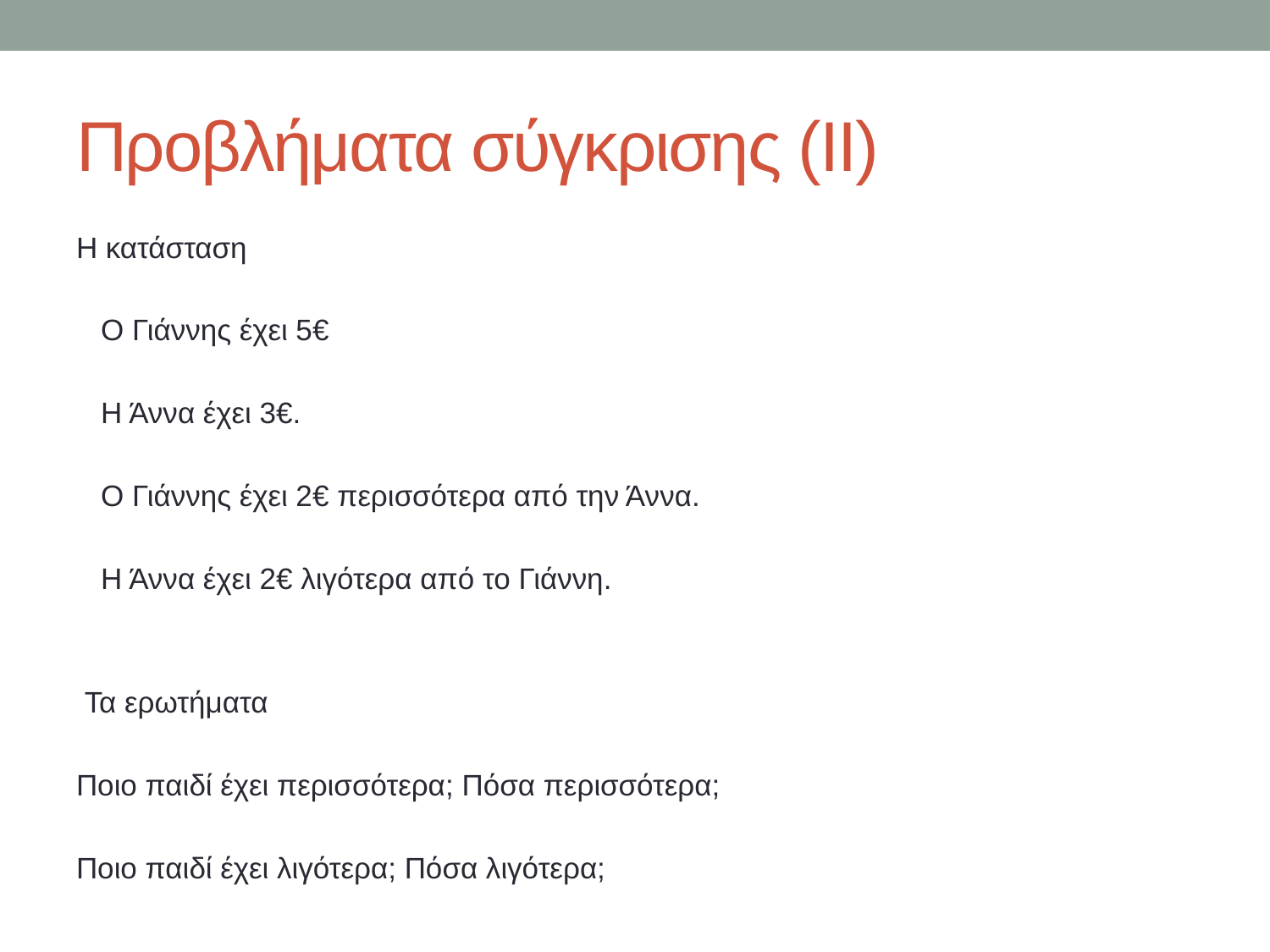

# Προβλήματα σύγκρισης (ΙΙ)
Η κατάσταση

   Ο Γιάννης έχει 5€

   Η Άννα έχει 3€.

   Ο Γιάννης έχει 2€ περισσότερα από την Άννα.

   Η Άννα έχει 2€ λιγότερα από το Γιάννη.

 Τα ερωτήματα

Ποιο παιδί έχει περισσότερα; Πόσα περισσότερα;

Ποιο παιδί έχει λιγότερα; Πόσα λιγότερα;